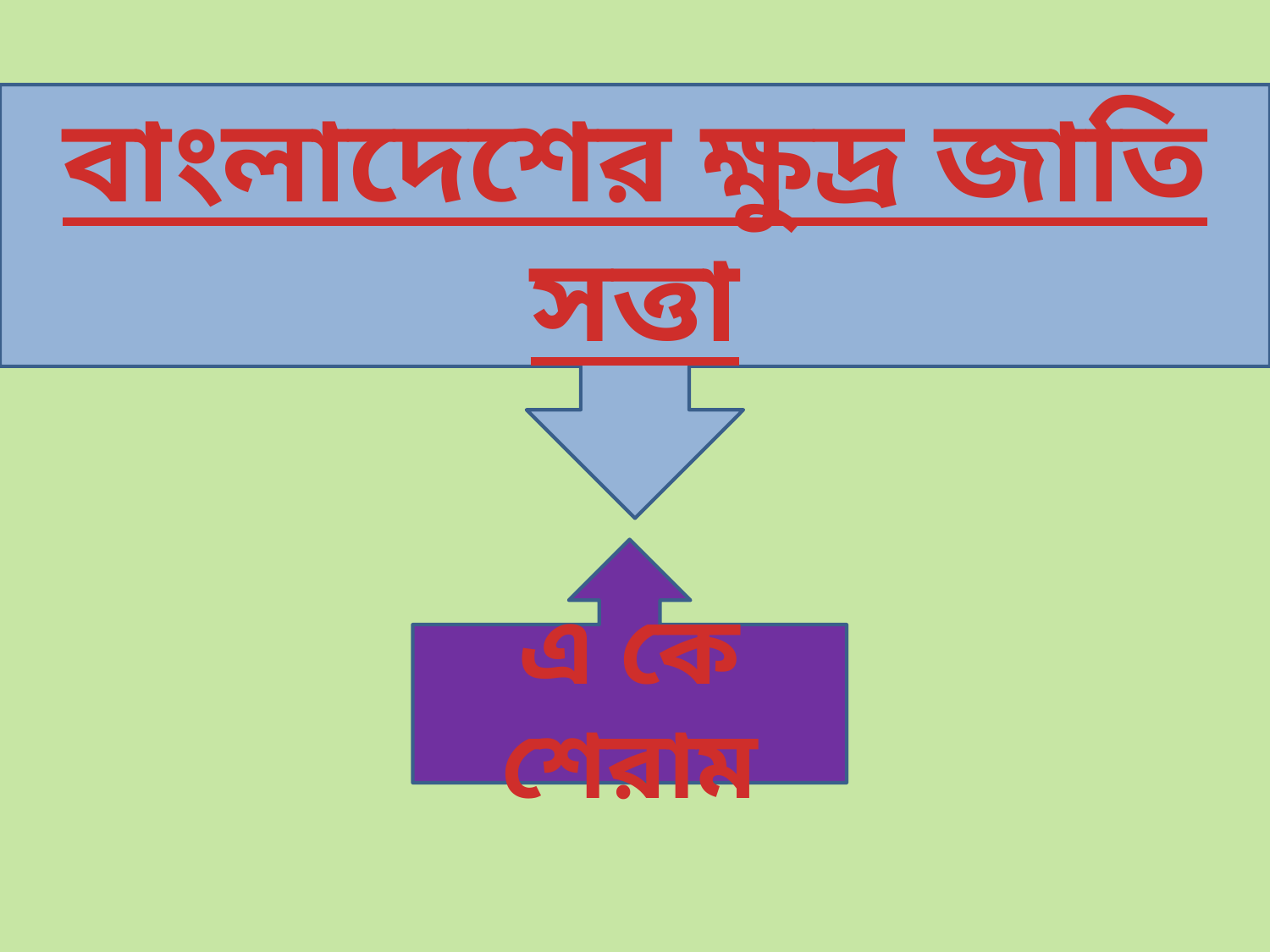

বাংলাদেশের ক্ষুদ্র জাতি সত্তা
এ কে শেরাম